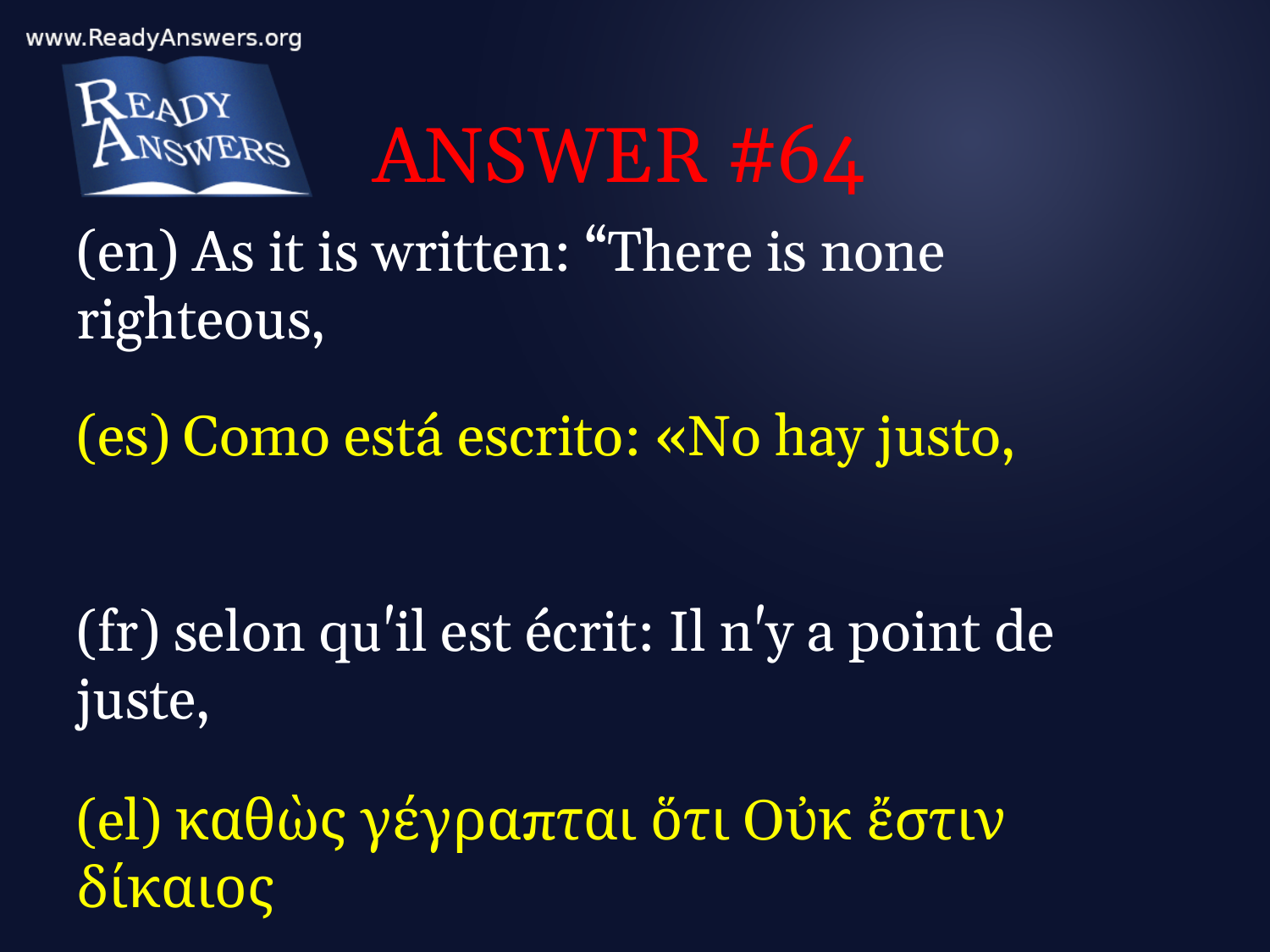

# ANSWER #64
(en) As it is written: “There is none righteous,
(es) Como está escrito: «No hay justo,
(fr) selon qu'il est écrit: Il n'y a point de juste,
(el) καθὼς γέγραπται ὅτι Οὐκ ἔστιν δίκαιος